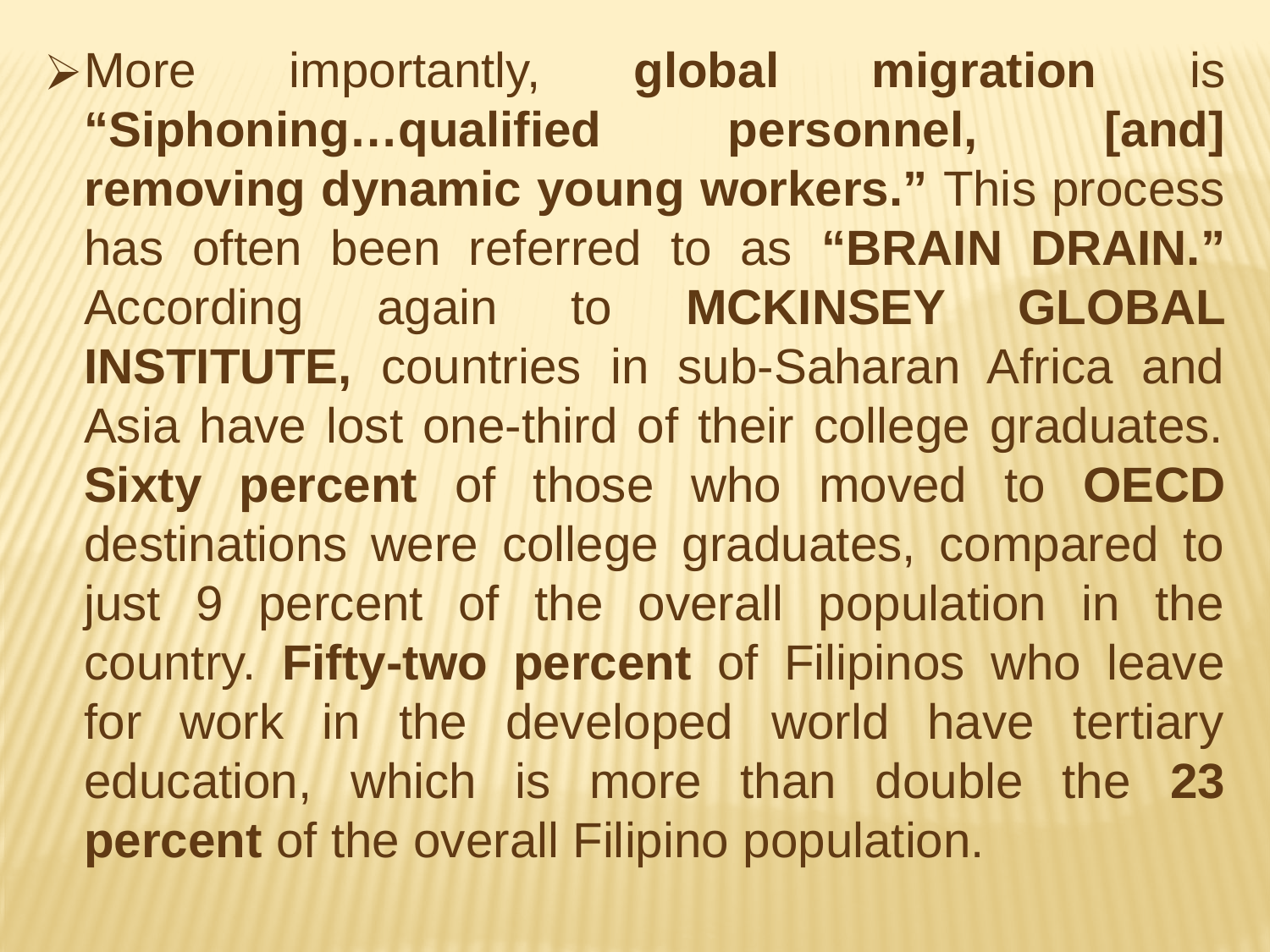

More importantly, global migration is “Siphoning…qualified personnel, [and] removing dynamic young workers.” This process has often been referred to as “BRAIN DRAIN.” According again to MCKINSEY GLOBAL INSTITUTE, countries in sub-Saharan Africa and Asia have lost one-third of their college graduates. Sixty percent of those who moved to OECD destinations were college graduates, compared to just 9 percent of the overall population in the country. Fifty-two percent of Filipinos who leave for work in the developed world have tertiary education, which is more than double the 23 percent of the overall Filipino population.